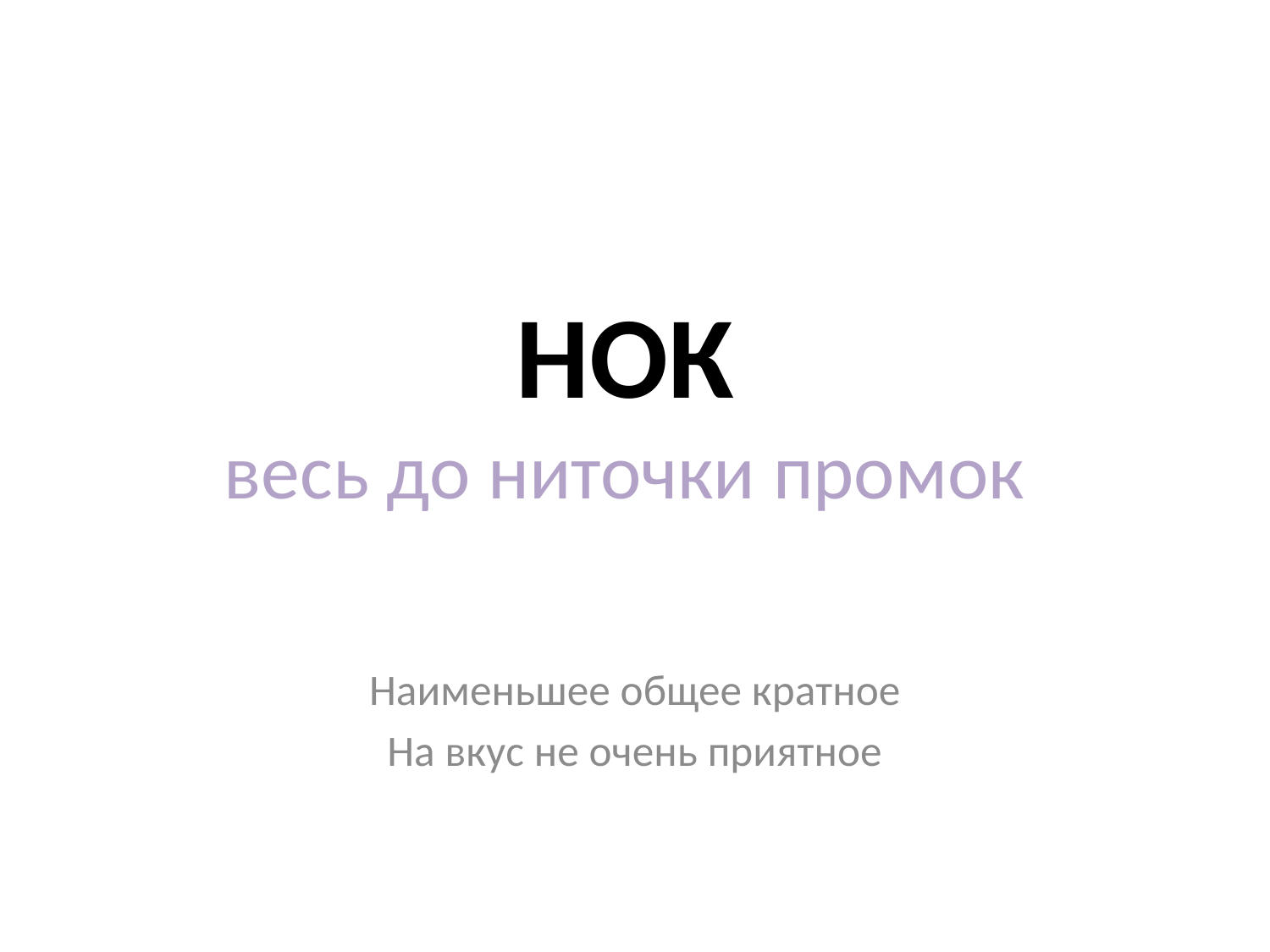

# НОК весь до ниточки промок
Наименьшее общее кратное
На вкус не очень приятное